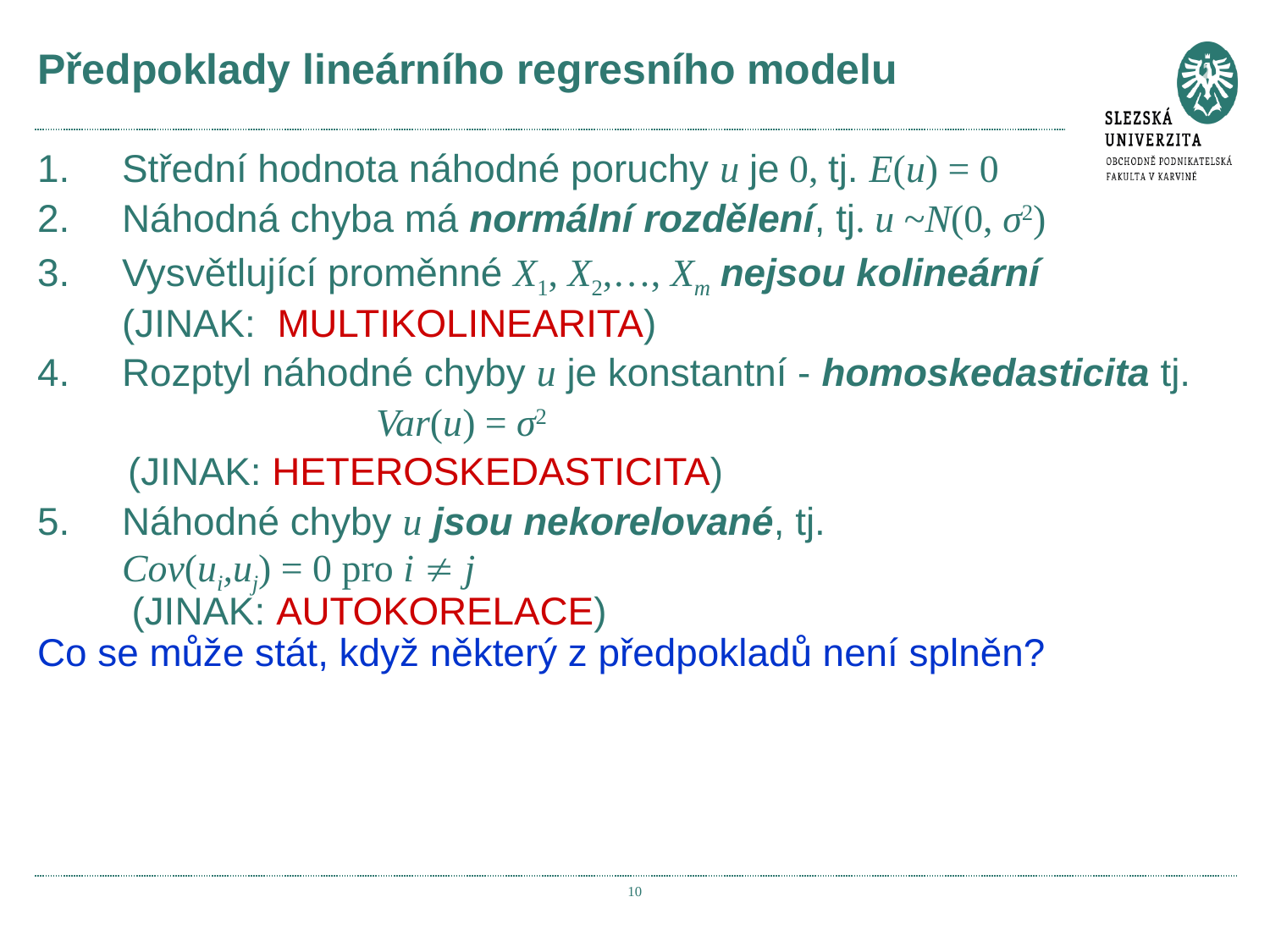

# Předpoklady lineárního regresního modelu
Střední hodnota náhodné poruchy u je 0, tj. E(u) = 0
2.	Náhodná chyba má normální rozdělení, tj. u ~N(0, σ2)
3.	Vysvětlující proměnné X1, X2,…, Xm nejsou kolineární
	(JINAK:  MULTIKOLINEARITA)
4.	Rozptyl náhodné chyby u je konstantní - homoskedasticita tj.
			Var(u) = σ2
	 (JINAK: HETEROSKEDASTICITA)
5.	Náhodné chyby u jsou nekorelované, tj. 			Cov(ui,uj) = 0 pro i ≠ j
	 (JINAK: AUTOKORELACE)
Co se může stát, když některý z předpokladů není splněn?

10